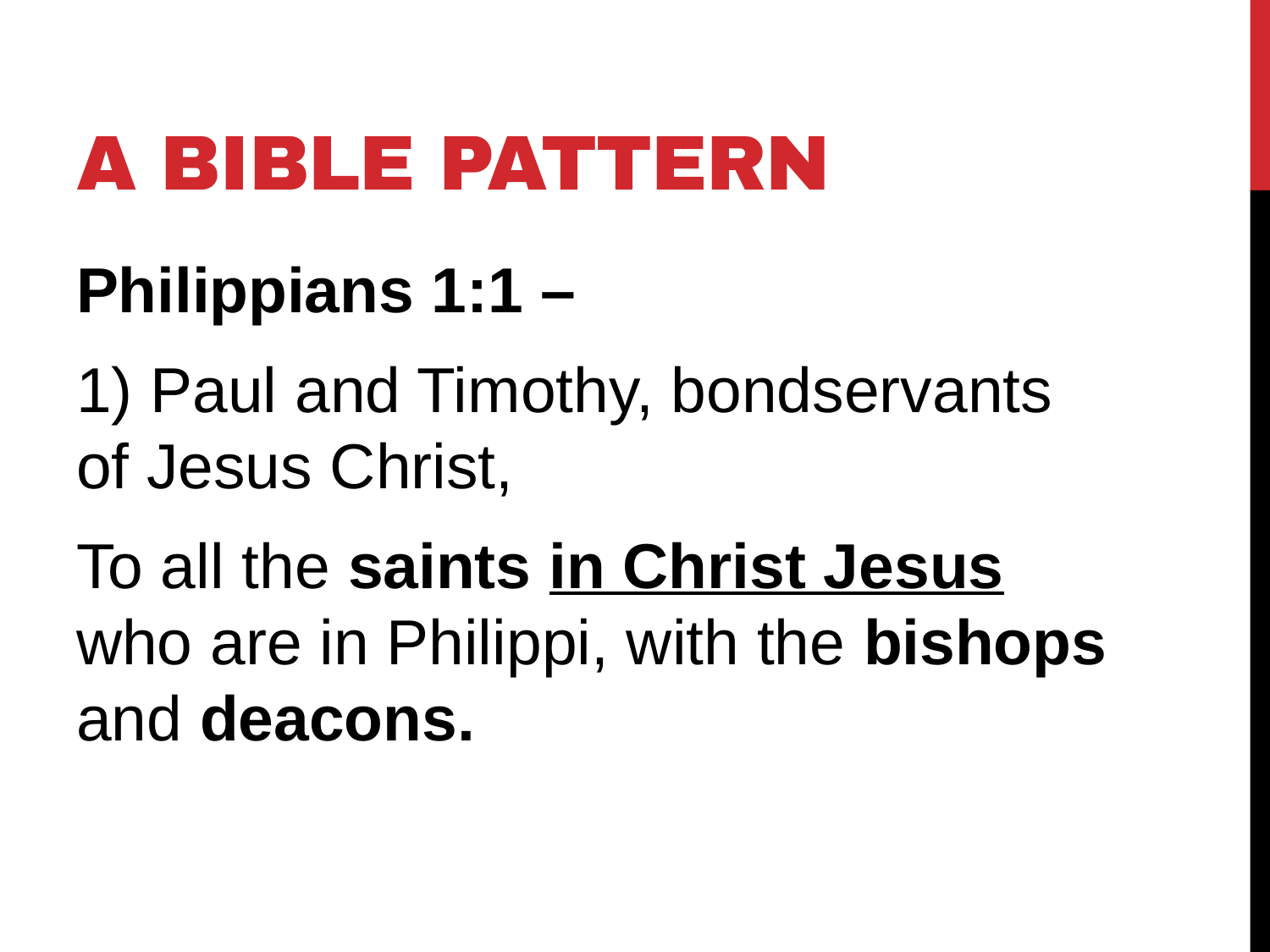

# A bible pattern
Philippians 1:1 –
1) Paul and Timothy, bondservants of Jesus Christ,
To all the saints in Christ Jesus who are in Philippi, with the bishops and deacons.